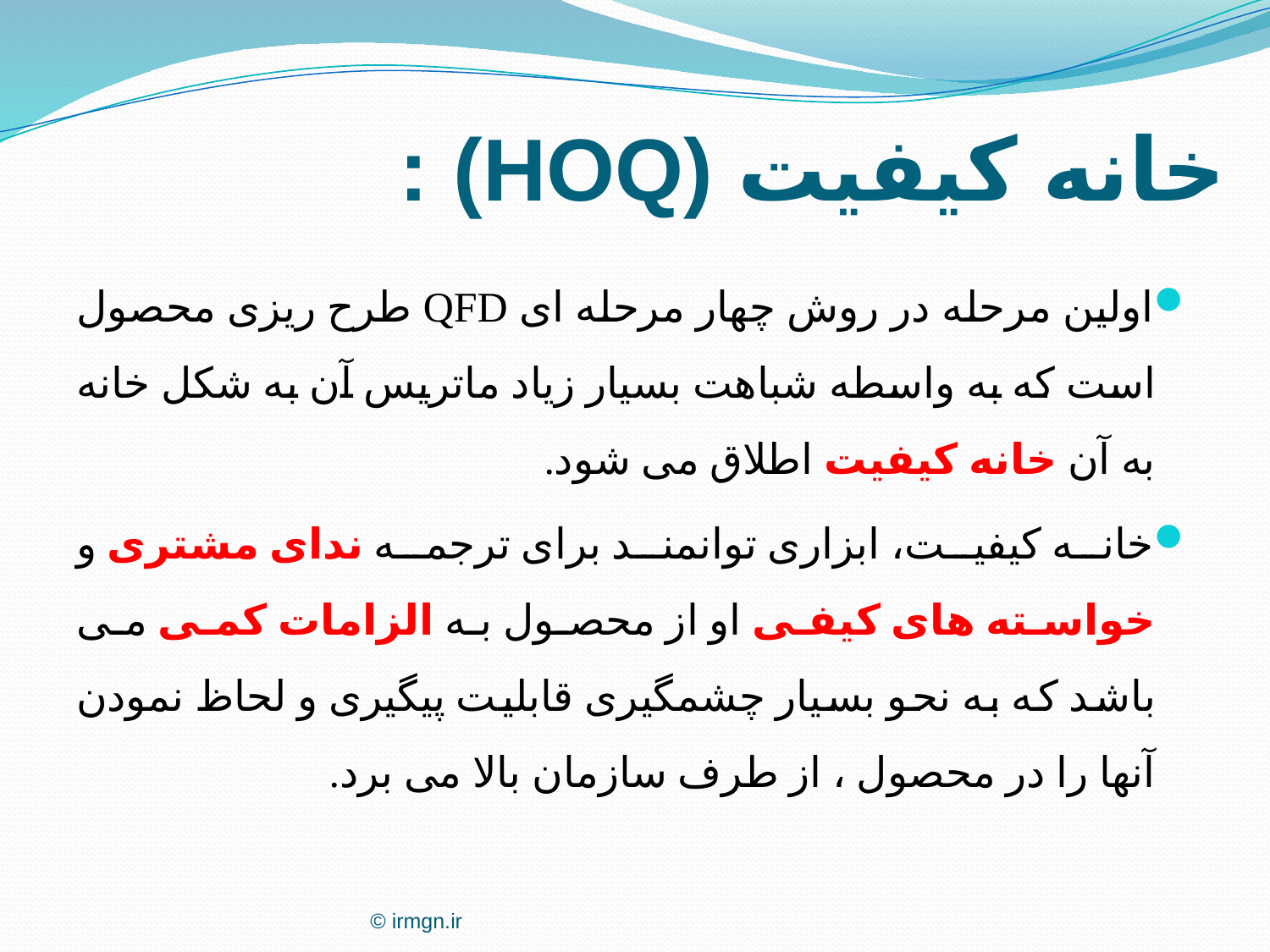

خانه کیفیت (HOQ) :
اولین مرحله در روش چهار مرحله ای QFD طرح ریزی محصول است که به واسطه شباهت بسیار زیاد ماتریس آن به شکل خانه به آن خانه کیفیت اطلاق می شود.
خانه کیفیت، ابزاری توانمند برای ترجمه ندای مشتری و خواسته های کیفی او از محصول به الزامات کمی می باشد که به نحو بسیار چشمگیری قابلیت پیگیری و لحاظ نمودن آنها را در محصول ، از طرف سازمان بالا می برد.
© irmgn.ir